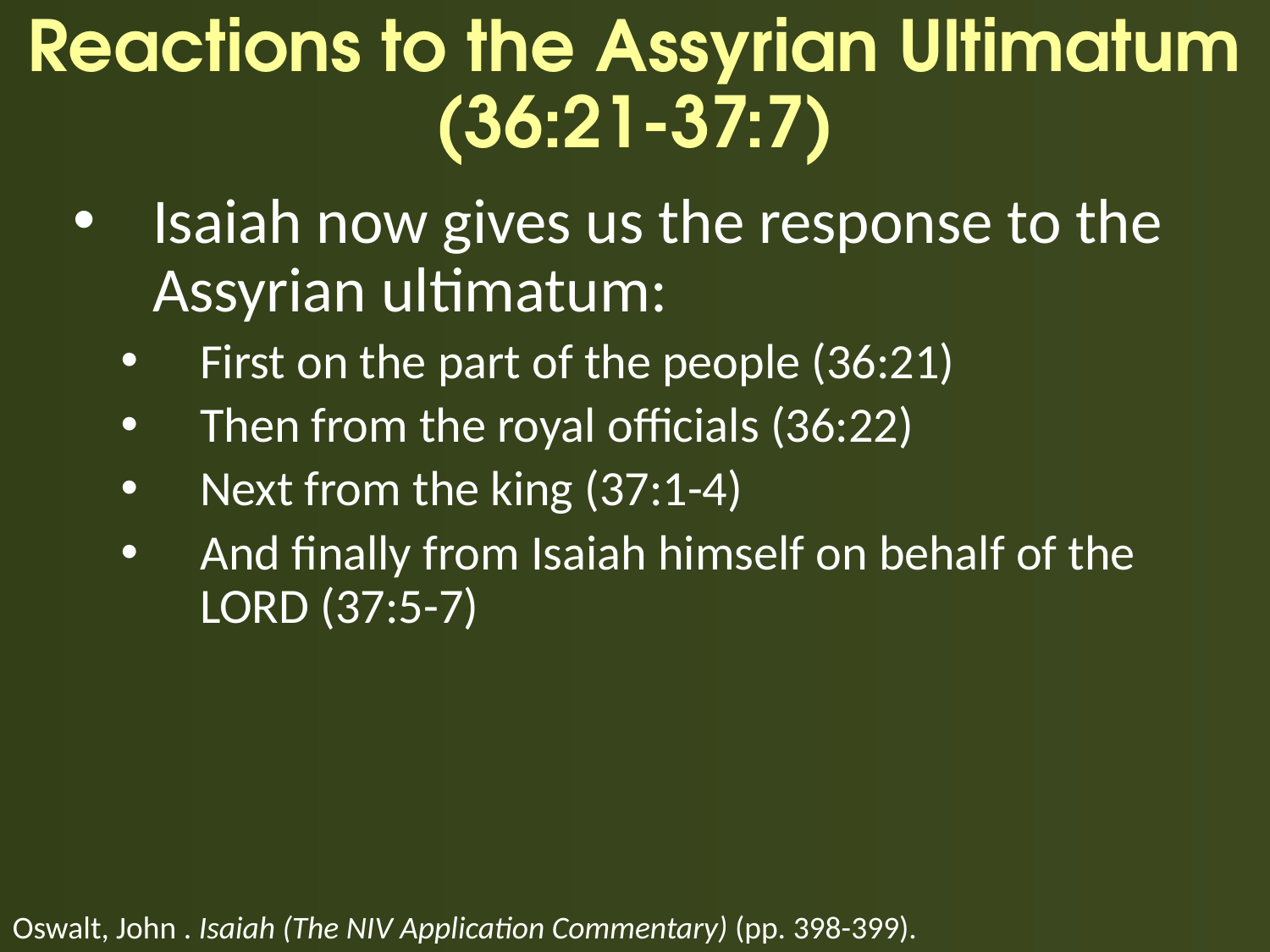

# Reactions to the Assyrian Ultimatum (36:21-37:7)
Isaiah now gives us the response to the Assyrian ultimatum:
First on the part of the people (36:21)
Then from the royal officials (36:22)
Next from the king (37:1-4)
And finally from Isaiah himself on behalf of the LORD (37:5-7)

Oswalt, John . Isaiah (The NIV Application Commentary) (pp. 398-399).